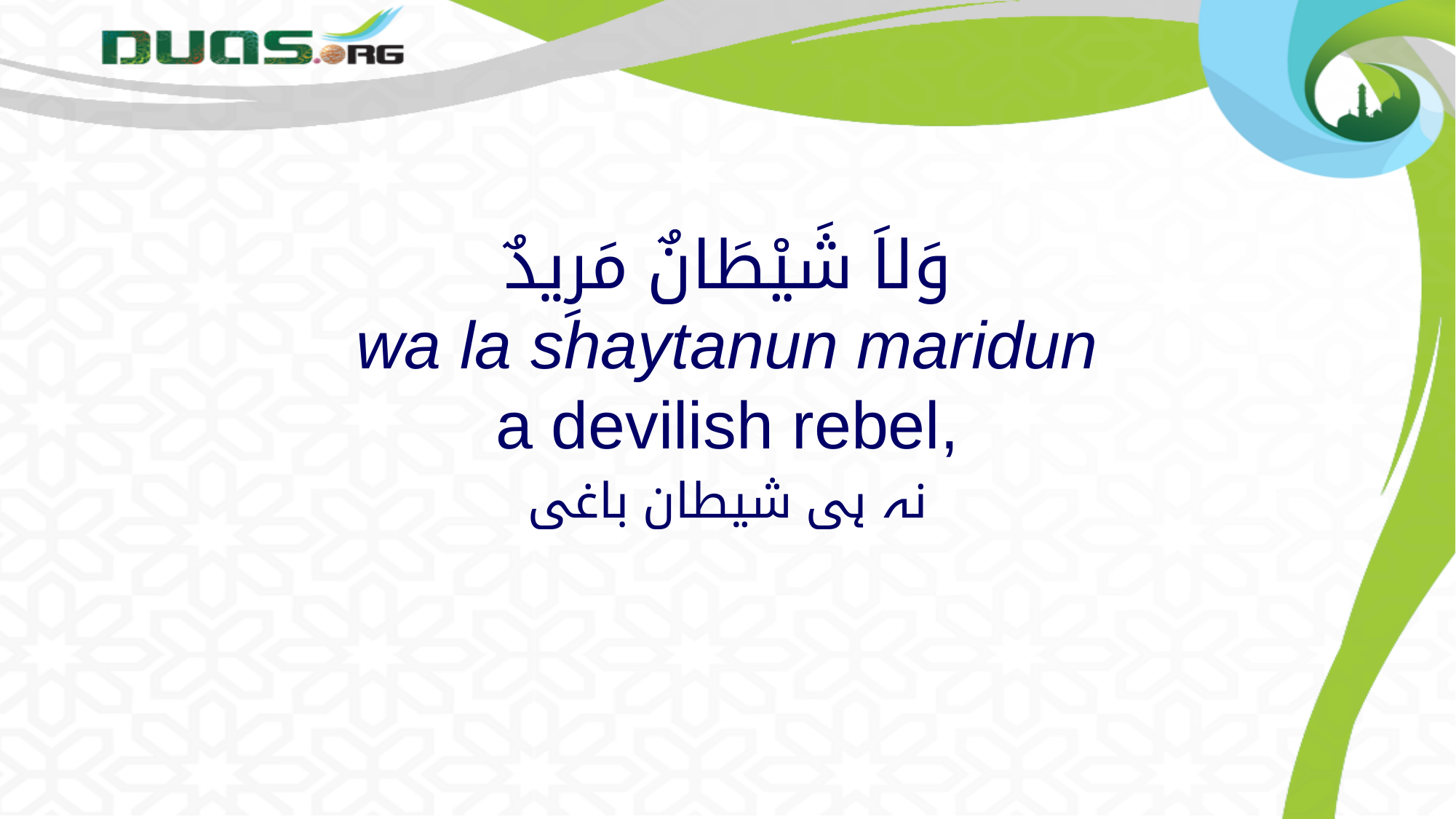

# وَلاَ شَيْطَانٌ مَرِيدٌ wa la shaytanun maridun a devilish rebel,
نہ ہی شیطان باغی